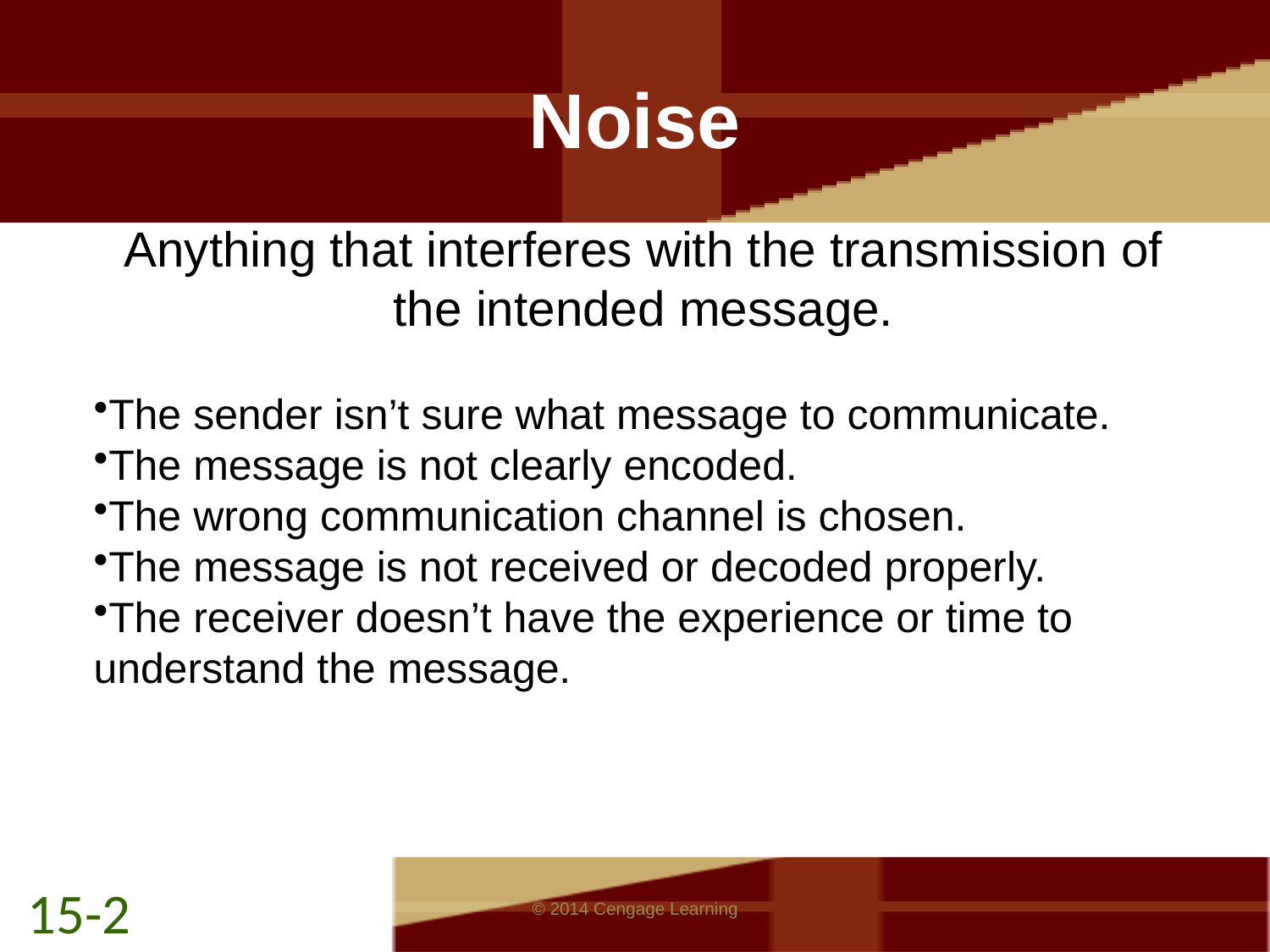

# Noise
Anything that interferes with the transmission of the intended message.

The sender isn’t sure what message to communicate.
The message is not clearly encoded.
The wrong communication channel is chosen.
The message is not received or decoded properly.
The receiver doesn’t have the experience or time to understand the message.
15-2
© 2014 Cengage Learning